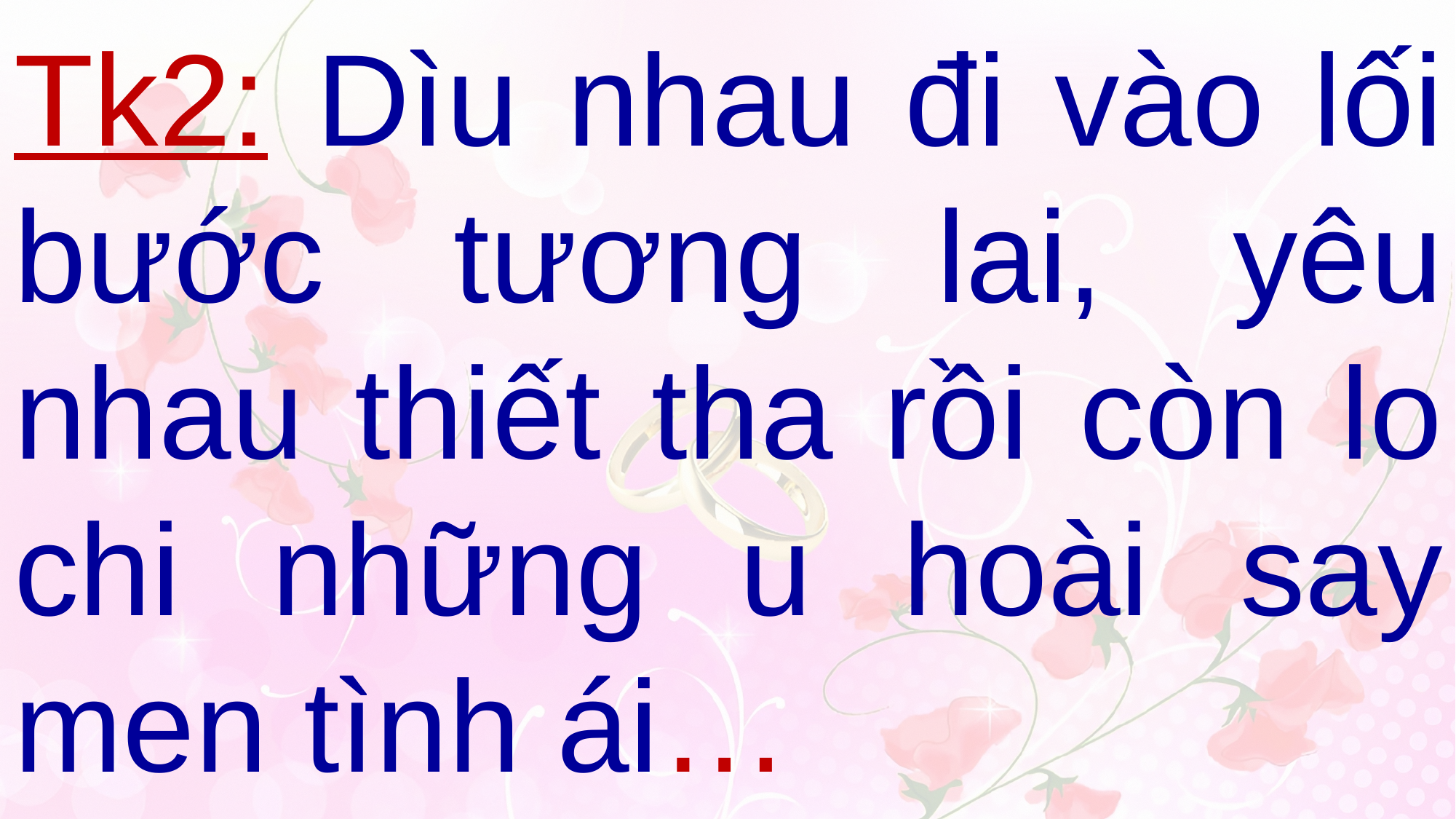

Tk2: Dìu nhau đi vào lối bước tương lai, yêu nhau thiết tha rồi còn lo chi những u hoài say men tình ái…